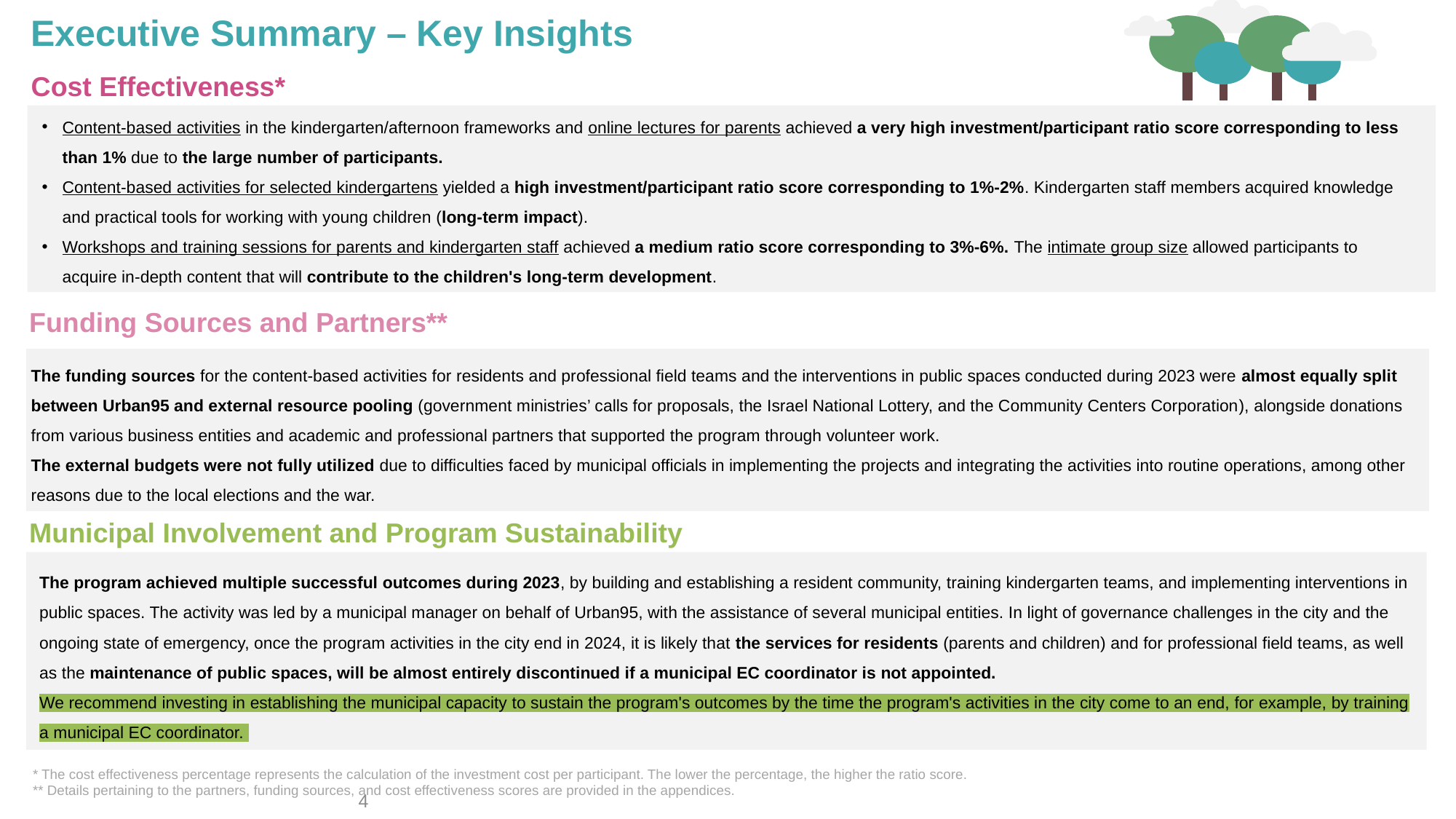

Executive Summary – Key Insights
Cost Effectiveness*
Content-based activities in the kindergarten/afternoon frameworks and online lectures for parents achieved a very high investment/participant ratio score corresponding to less than 1% due to the large number of participants.
Content-based activities for selected kindergartens yielded a high investment/participant ratio score corresponding to 1%-2%. Kindergarten staff members acquired knowledge and practical tools for working with young children (long-term impact).
Workshops and training sessions for parents and kindergarten staff achieved a medium ratio score corresponding to 3%-6%. The intimate group size allowed participants to acquire in-depth content that will contribute to the children's long-term development.

Funding Sources and Partners**

The funding sources for the content-based activities for residents and professional field teams and the interventions in public spaces conducted during 2023 were almost equally split between Urban95 and external resource pooling (government ministries’ calls for proposals, the Israel National Lottery, and the Community Centers Corporation), alongside donations from various business entities and academic and professional partners that supported the program through volunteer work.
The external budgets were not fully utilized due to difficulties faced by municipal officials in implementing the projects and integrating the activities into routine operations, among other reasons due to the local elections and the war.
Municipal Involvement and Program Sustainability

The program achieved multiple successful outcomes during 2023, by building and establishing a resident community, training kindergarten teams, and implementing interventions in public spaces. The activity was led by a municipal manager on behalf of Urban95, with the assistance of several municipal entities. In light of governance challenges in the city and the ongoing state of emergency, once the program activities in the city end in 2024, it is likely that the services for residents (parents and children) and for professional field teams, as well as the maintenance of public spaces, will be almost entirely discontinued if a municipal EC coordinator is not appointed.
We recommend investing in establishing the municipal capacity to sustain the program's outcomes by the time the program's activities in the city come to an end, for example, by training a municipal EC coordinator.

* The cost effectiveness percentage represents the calculation of the investment cost per participant. The lower the percentage, the higher the ratio score.
** Details pertaining to the partners, funding sources, and cost effectiveness scores are provided in the appendices.
4